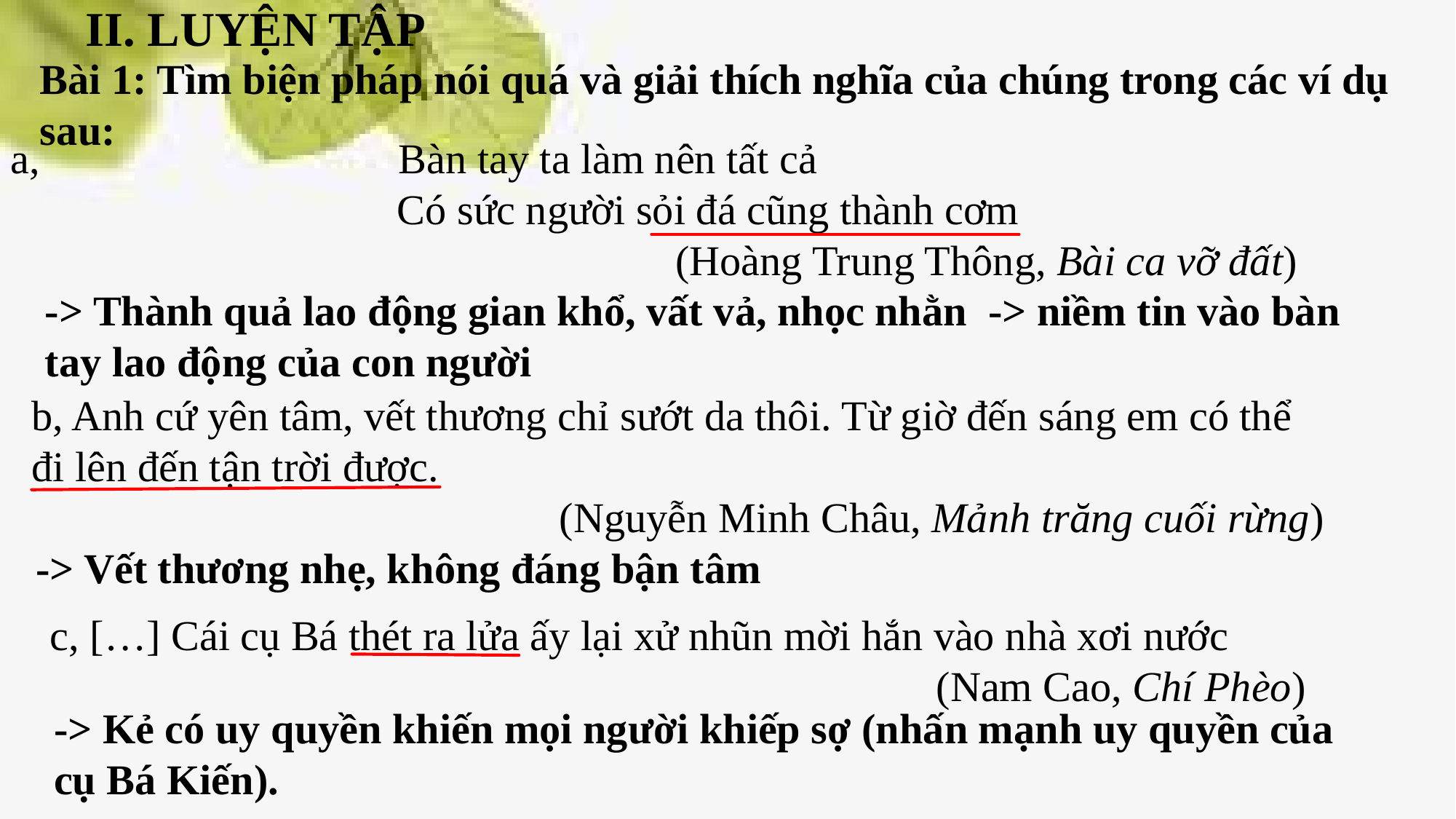

II. LUYỆN TẬP
Bài 1: Tìm biện pháp nói quá và giải thích nghĩa của chúng trong các ví dụ sau:
a,                                  Bàn tay ta làm nên tất cả
Có sức người sỏi đá cũng thành cơm
                                                               (Hoàng Trung Thông, Bài ca vỡ đất)
-> Thành quả lao động gian khổ, vất vả, nhọc nhằn  -> niềm tin vào bàn tay lao động của con người
b, Anh cứ yên tâm, vết thương chỉ sướt da thôi. Từ giờ đến sáng em có thể
đi lên đến tận trời được.
                                                  (Nguyễn Minh Châu, Mảnh trăng cuối rừng)
-> Vết thương nhẹ, không đáng bận tâm
c, […] Cái cụ Bá thét ra lửa ấy lại xử nhũn mời hắn vào nhà xơi nước
                                                                                    (Nam Cao, Chí Phèo)
-> Kẻ có uy quyền khiến mọi người khiếp sợ (nhấn mạnh uy quyền của cụ Bá Kiến).